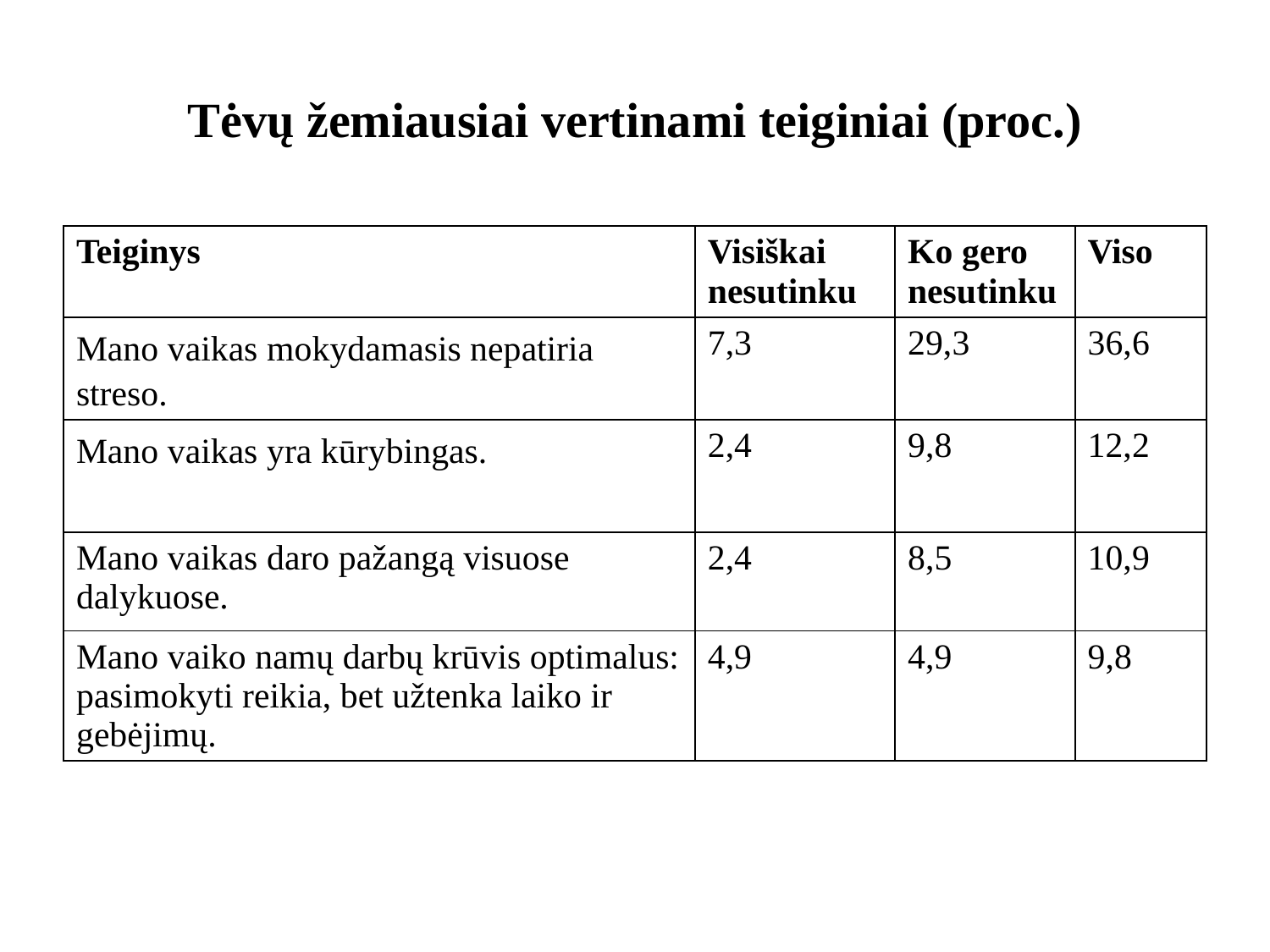

# Tėvų žemiausiai vertinami teiginiai (proc.)
| Teiginys | Visiškai nesutinku | Ko gero nesutinku | Viso |
| --- | --- | --- | --- |
| Mano vaikas mokydamasis nepatiria streso. | 7,3 | 29,3 | 36,6 |
| Mano vaikas yra kūrybingas. | 2,4 | 9,8 | 12,2 |
| Mano vaikas daro pažangą visuose dalykuose. | 2,4 | 8,5 | 10,9 |
| Mano vaiko namų darbų krūvis optimalus: pasimokyti reikia, bet užtenka laiko ir gebėjimų. | 4,9 | 4,9 | 9,8 |